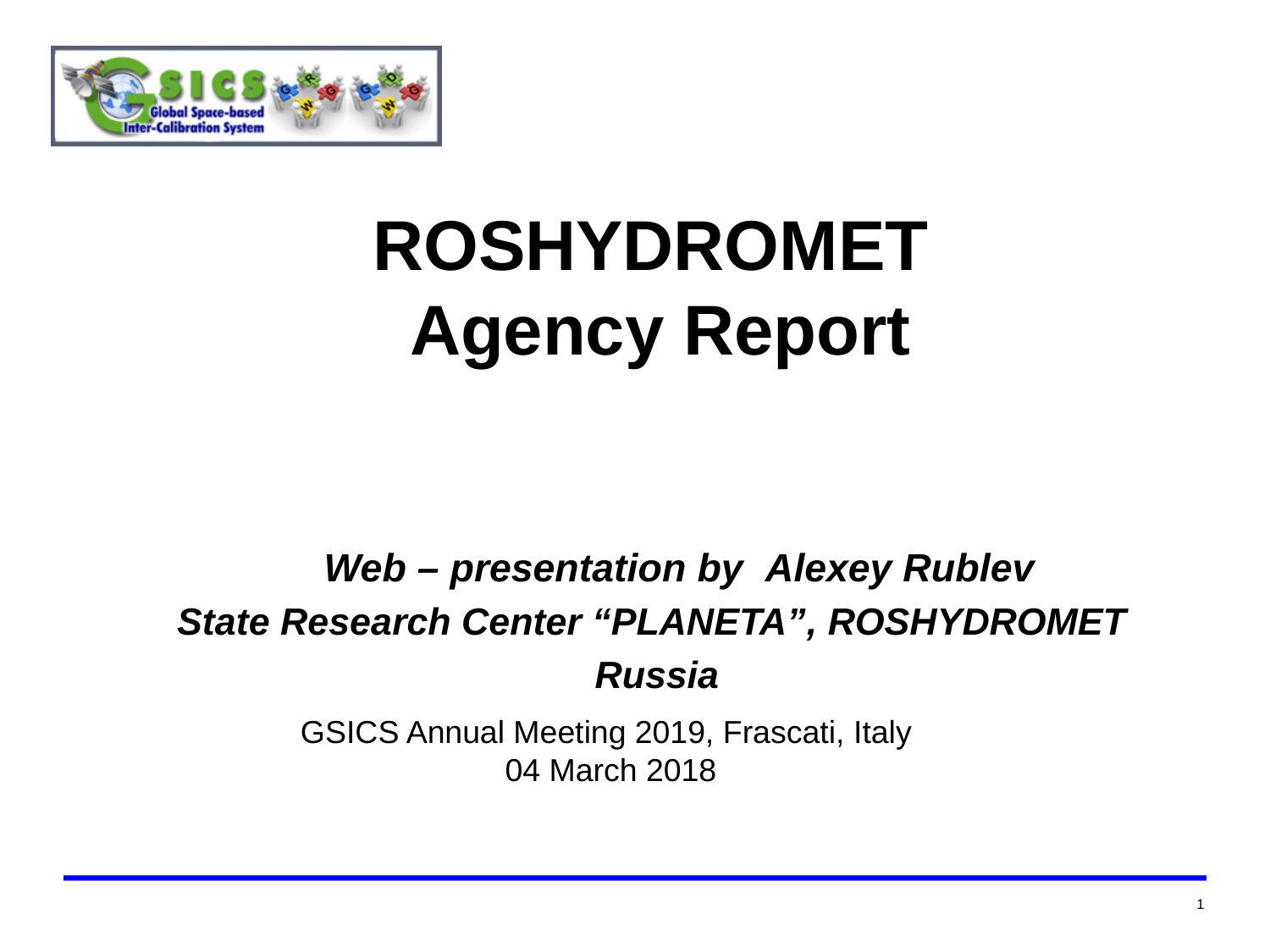

ROSHYDROMET
Agency Report
Web – presentation by  Alexey Rublev
State Research Center “PLANETA”, ROSHYDROMET
 Russia

GSICS Annual Meeting 2019, Frascati, Italy
04 March 2018
1